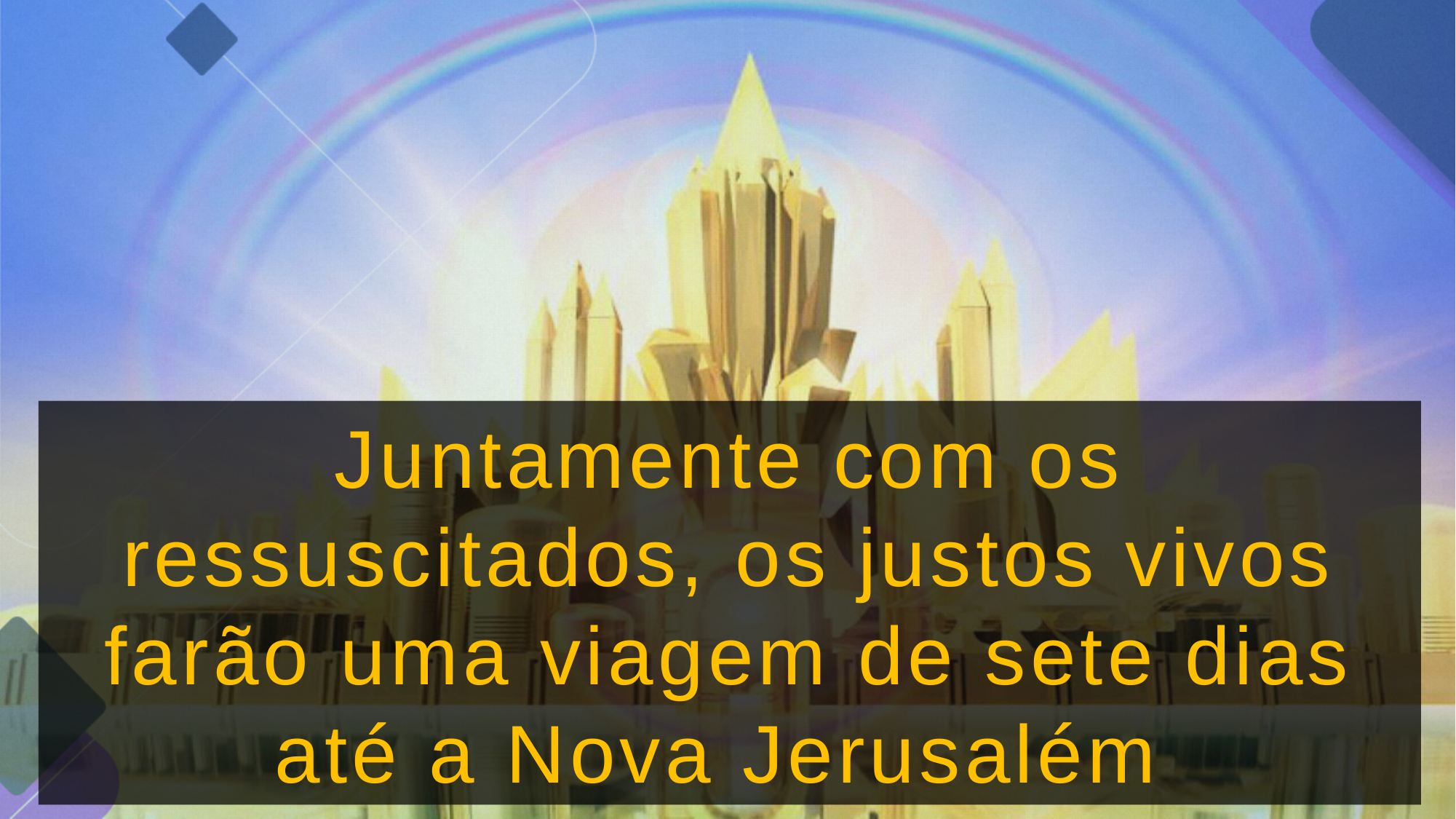

Juntamente com os ressuscitados, os justos vivos farão uma viagem de sete dias até a Nova Jerusalém